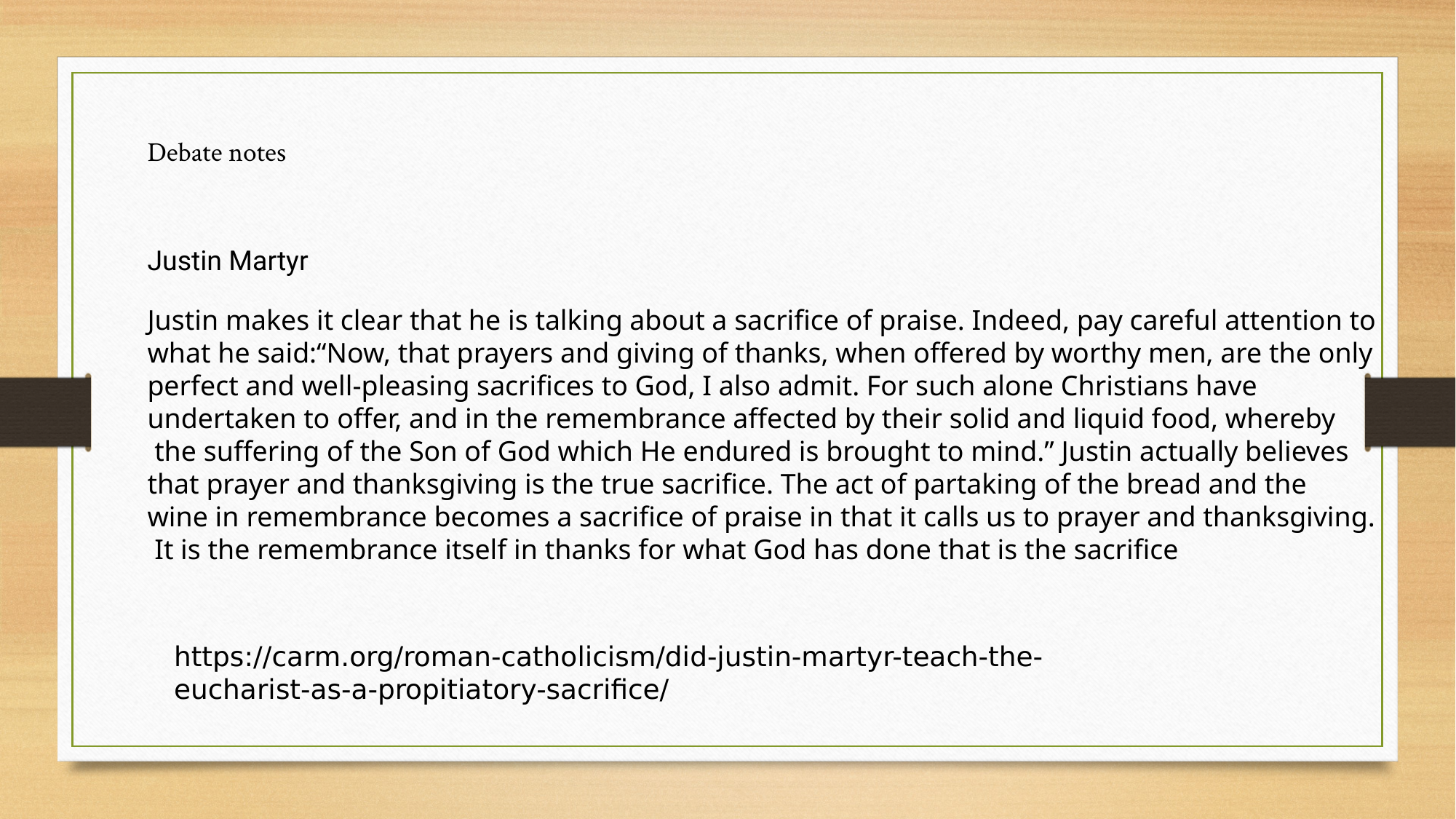

Debate notes
Justin Martyr
Justin makes it clear that he is talking about a sacrifice of praise. Indeed, pay careful attention to
what he said:“Now, that prayers and giving of thanks, when offered by worthy men, are the only
perfect and well-pleasing sacrifices to God, I also admit. For such alone Christians have
undertaken to offer, and in the remembrance affected by their solid and liquid food, whereby
 the suffering of the Son of God which He endured is brought to mind.” Justin actually believes
that prayer and thanksgiving is the true sacrifice. The act of partaking of the bread and the
wine in remembrance becomes a sacrifice of praise in that it calls us to prayer and thanksgiving.
 It is the remembrance itself in thanks for what God has done that is the sacrifice
https://carm.org/roman-catholicism/did-justin-martyr-teach-the-eucharist-as-a-propitiatory-sacrifice/